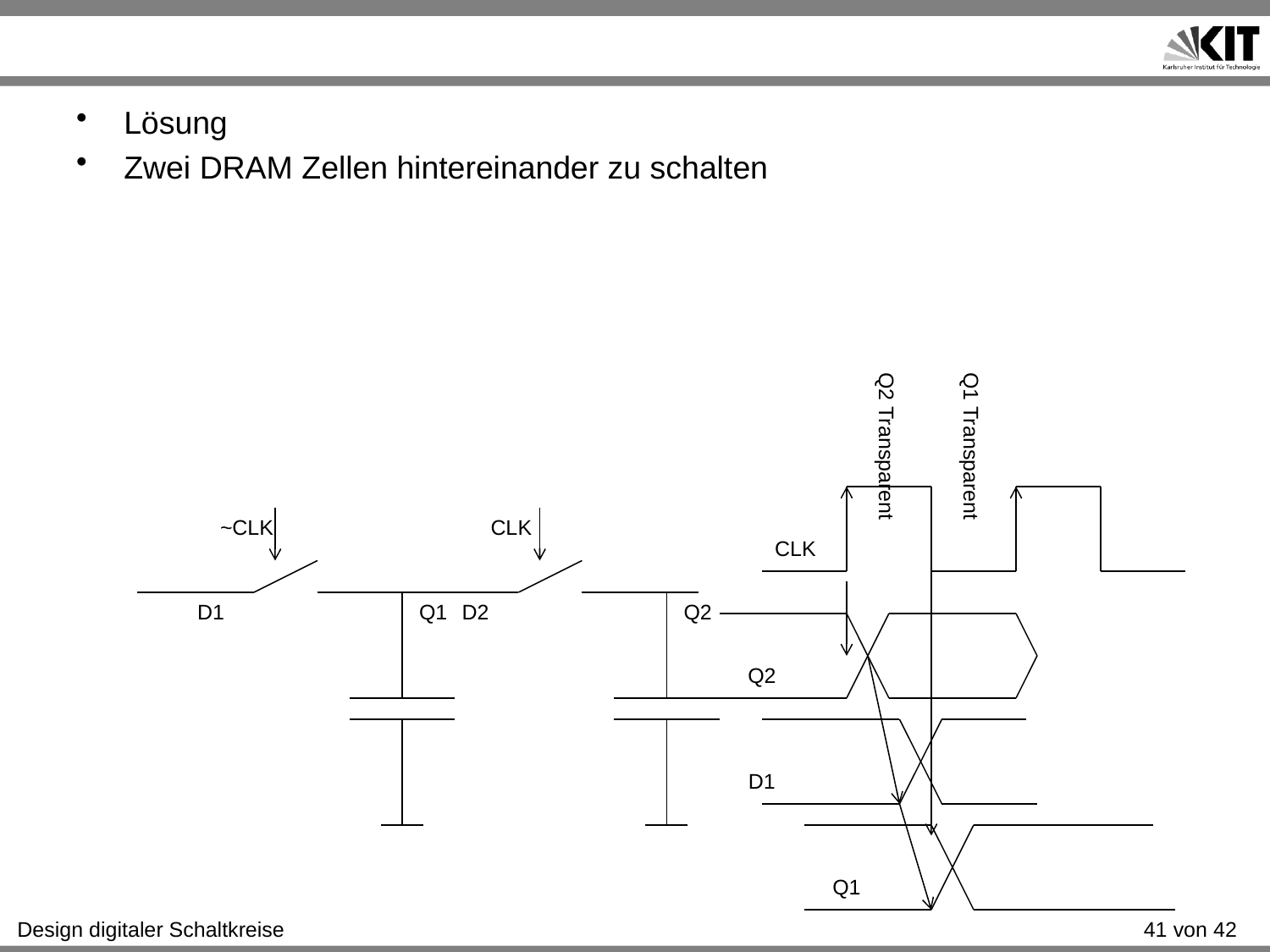

#
Lösung
Zwei DRAM Zellen hintereinander zu schalten

Q2 Transparent
Q1 Transparent
~CLK
CLK
CLK
D1
Q1
D2
Q2
Q2
D1
Q1